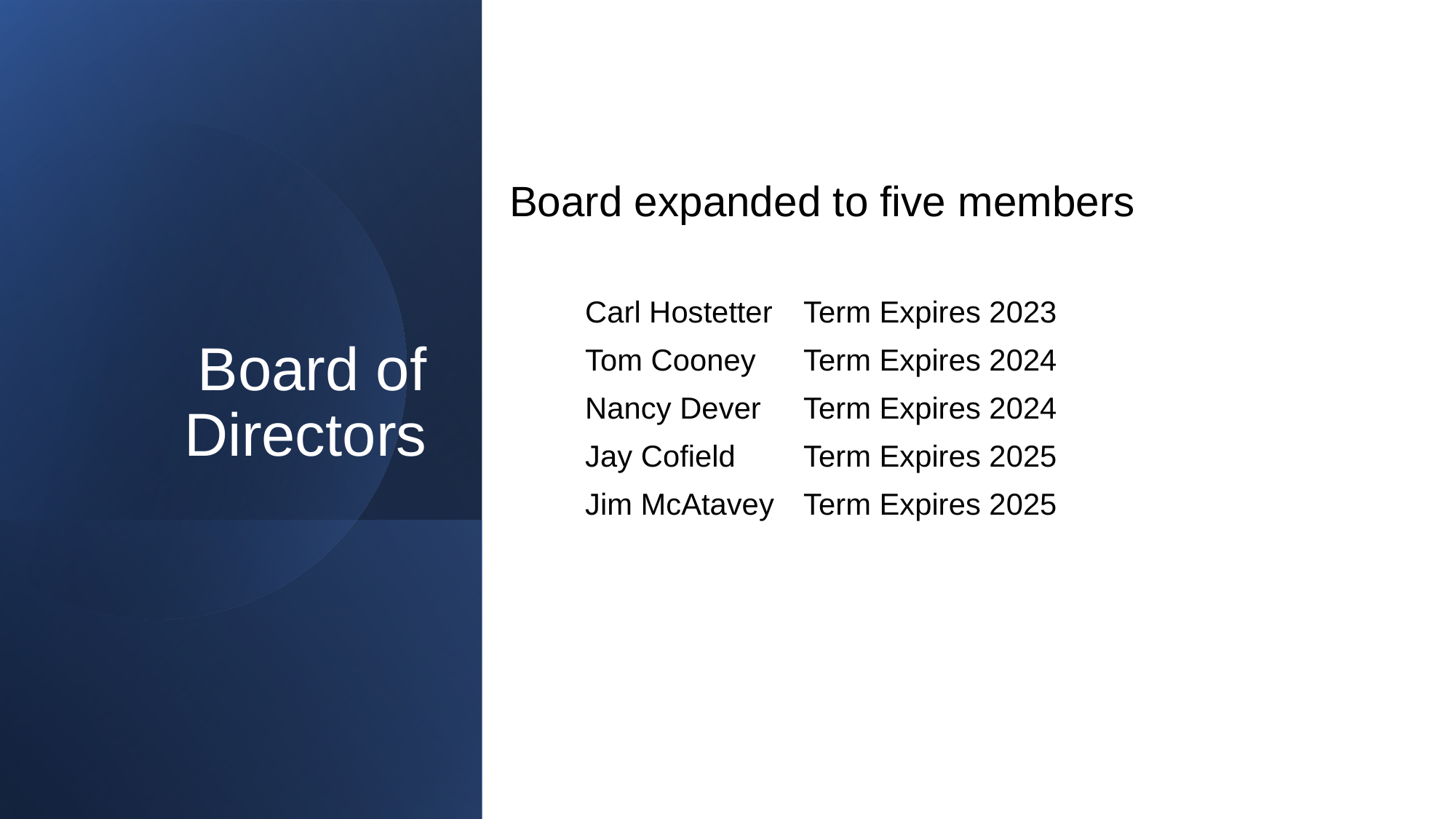

# Board of Directors
Carl Hostetter	Term Expires 2023
Tom Cooney	Term Expires 2024
Nancy Dever	Term Expires 2024
Jay Cofield	Term Expires 2025
Jim McAtavey	Term Expires 2025

Board expanded to five members